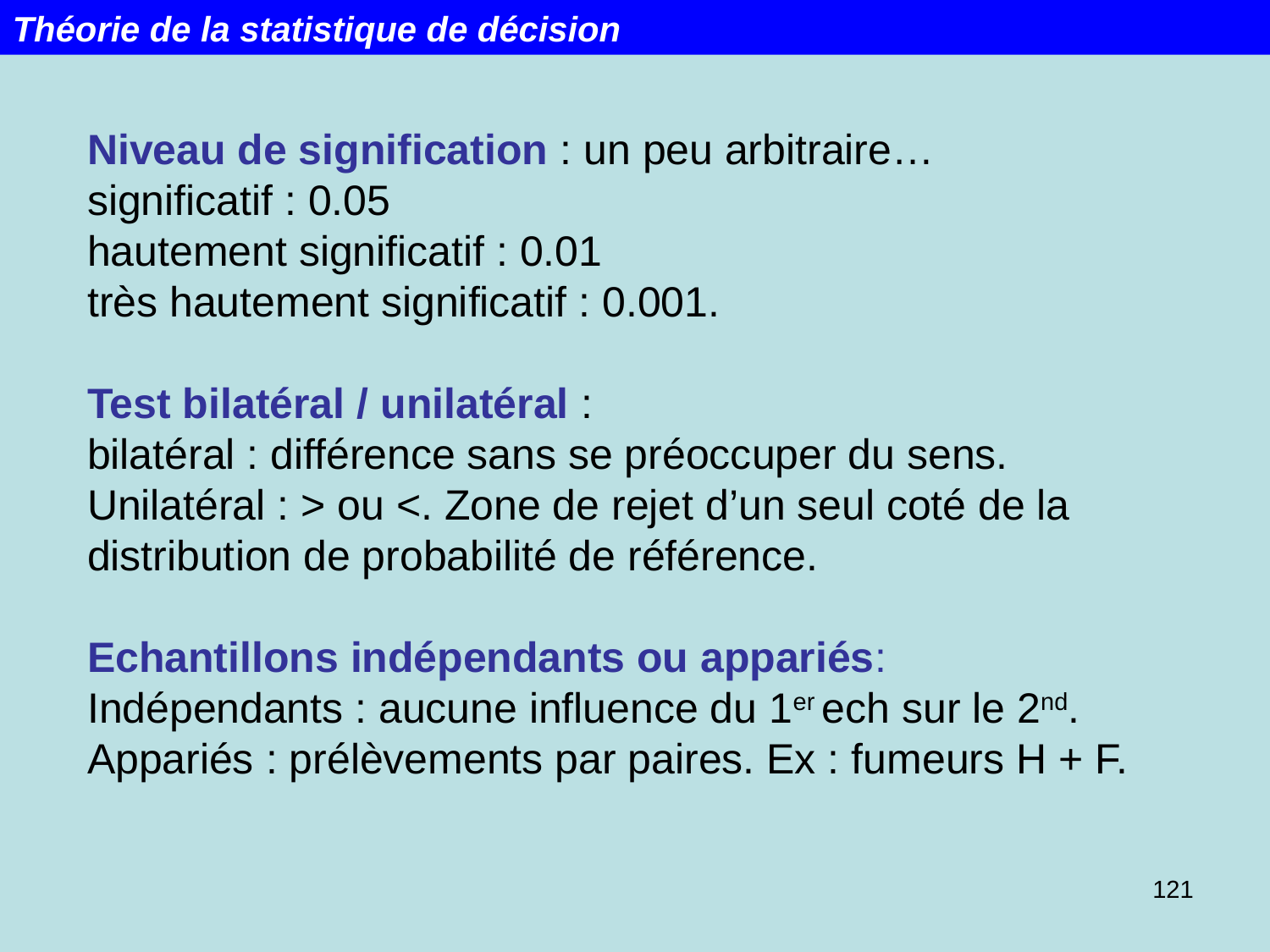

Théorie de la statistique de décision
Niveau de signification : un peu arbitraire…
significatif : 0.05
hautement significatif : 0.01
très hautement significatif : 0.001.

Test bilatéral / unilatéral :
bilatéral : différence sans se préoccuper du sens.
Unilatéral : > ou <. Zone de rejet d’un seul coté de la distribution de probabilité de référence.

Echantillons indépendants ou appariés:
Indépendants : aucune influence du 1er ech sur le 2nd.
Appariés : prélèvements par paires. Ex : fumeurs H + F.
121